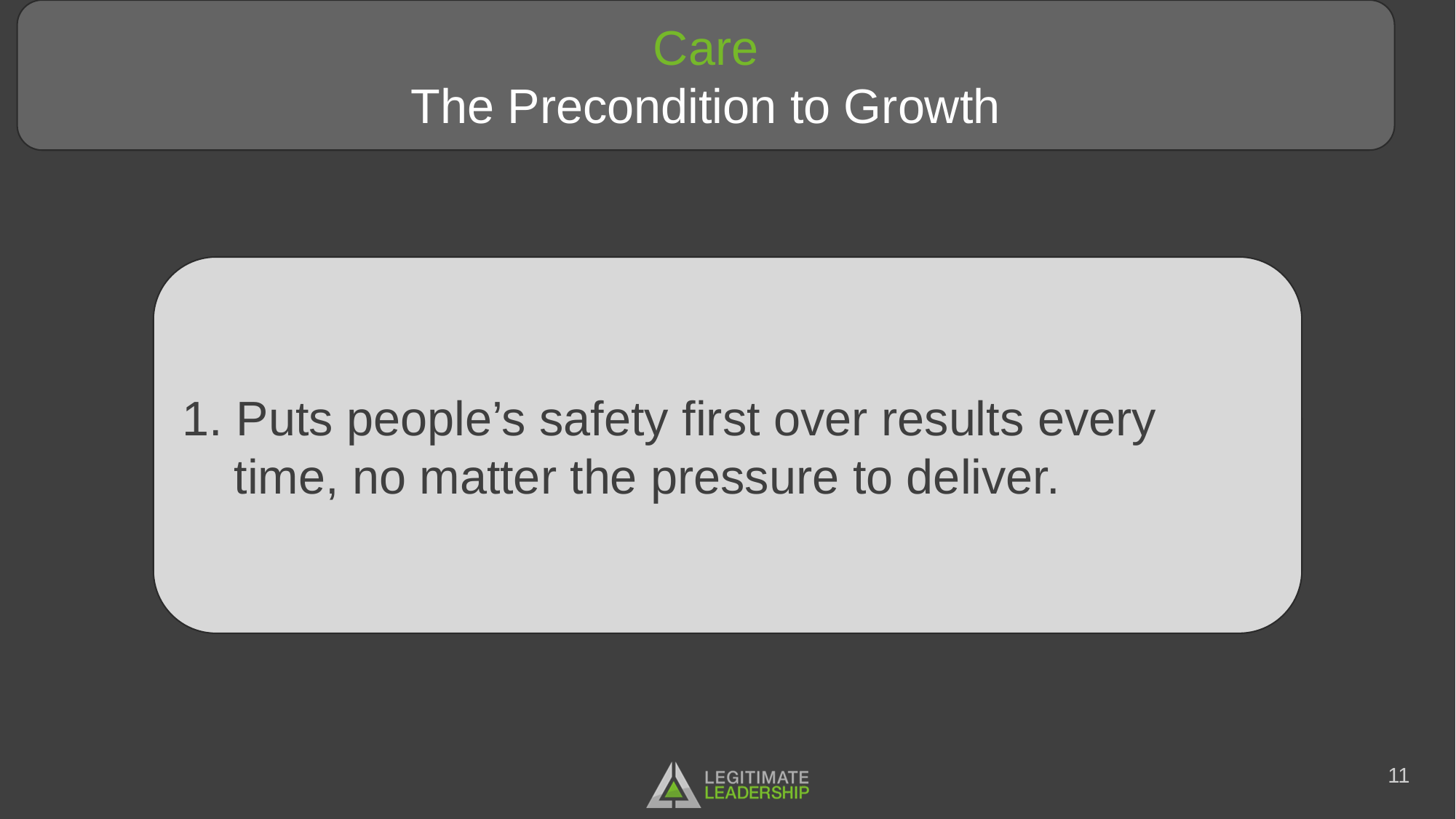

Care
The Precondition to Growth
1. Puts people’s safety first over results every time, no matter the pressure to deliver.
11